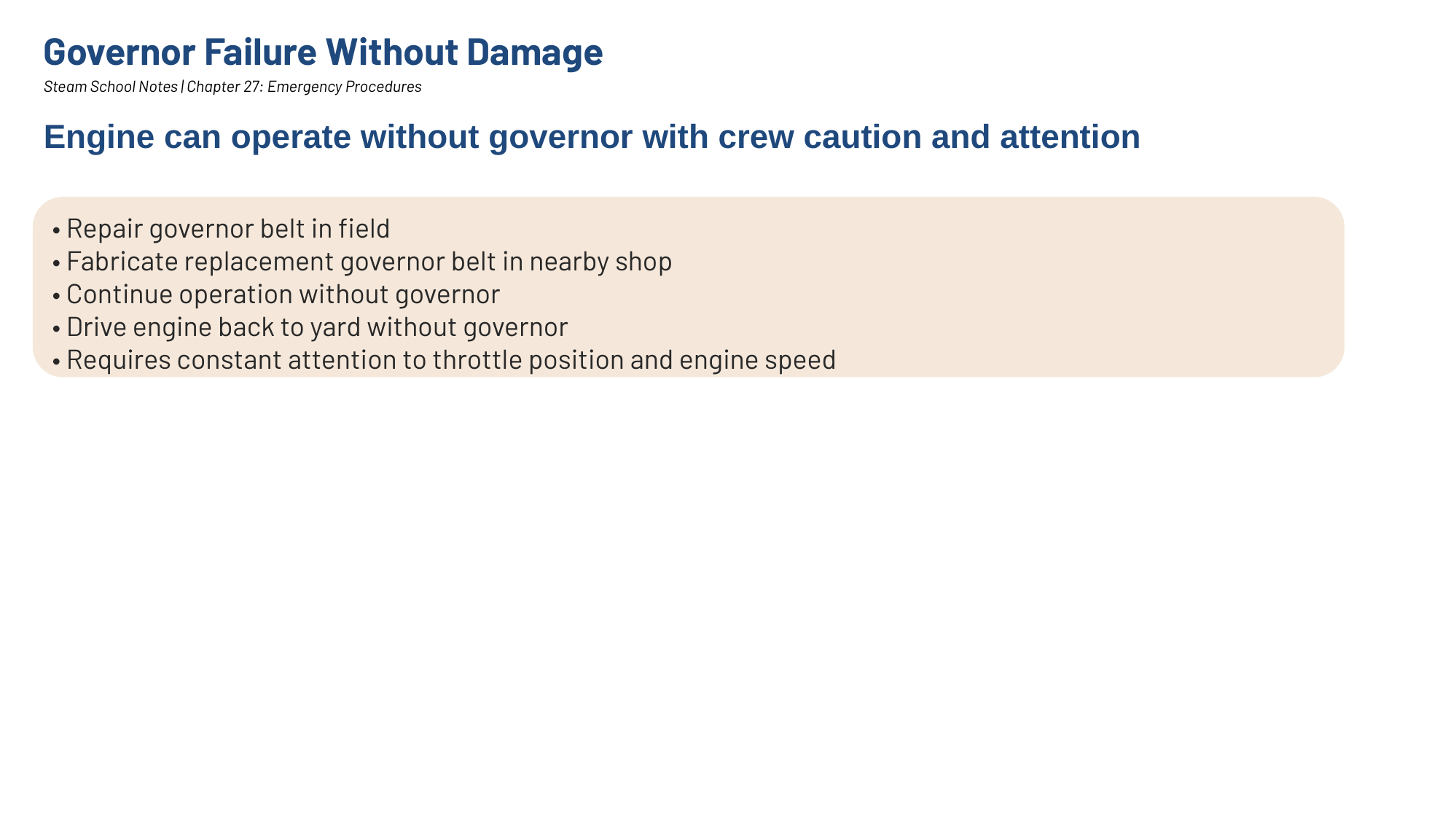

Governor Failure Without Damage
Steam School Notes | Chapter 27: Emergency Procedures
Engine can operate without governor with crew caution and attention
• Repair governor belt in field
• Fabricate replacement governor belt in nearby shop
• Continue operation without governor
• Drive engine back to yard without governor
• Requires constant attention to throttle position and engine speed